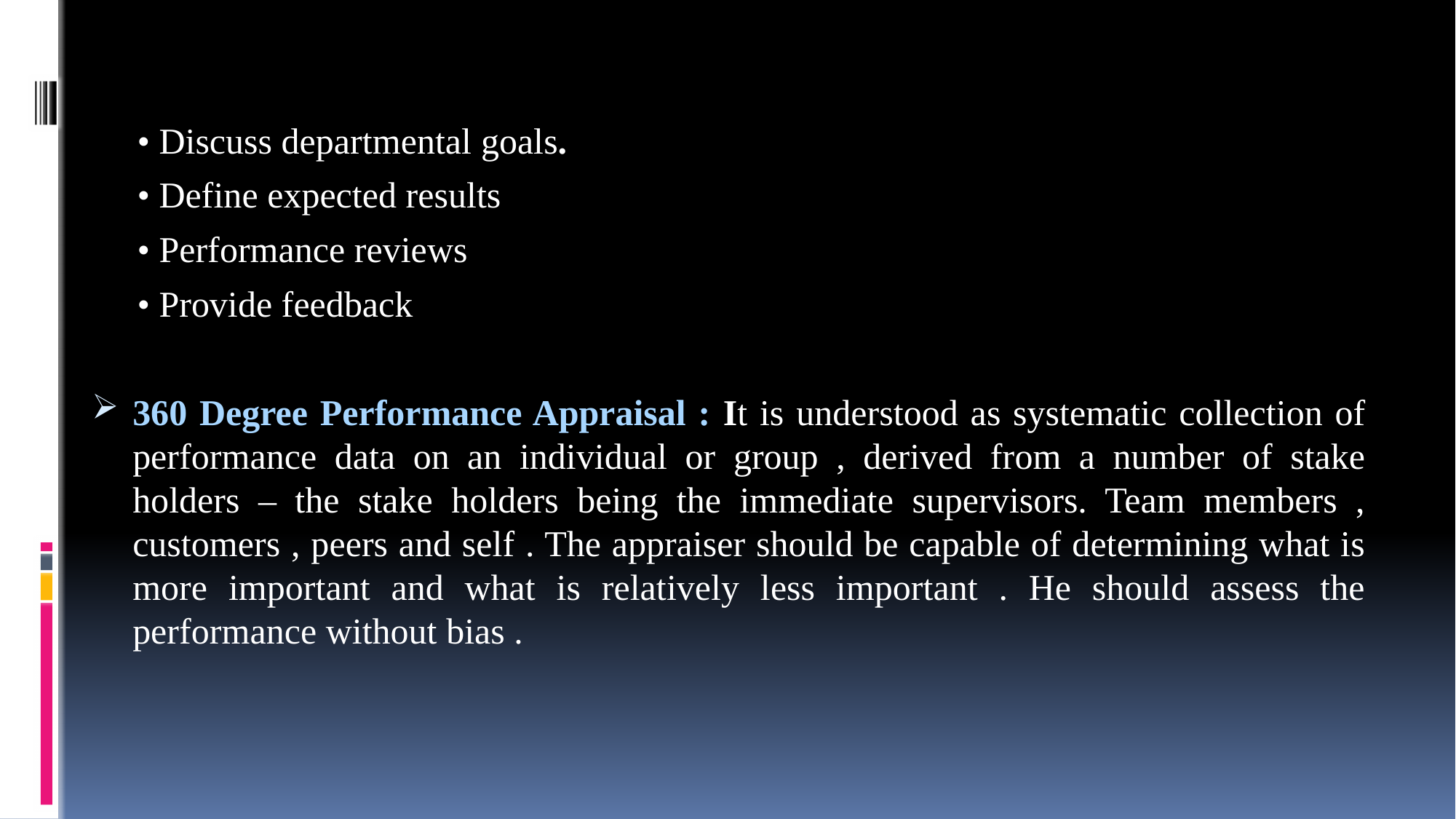

• Discuss departmental goals.
     • Define expected results
     • Performance reviews
     • Provide feedback

360 Degree Performance Appraisal : It is understood as systematic collection of performance data on an individual or group , derived from a number of stake holders – the stake holders being the immediate supervisors. Team members , customers , peers and self . The appraiser should be capable of determining what is more important and what is relatively less important . He should assess the performance without bias .